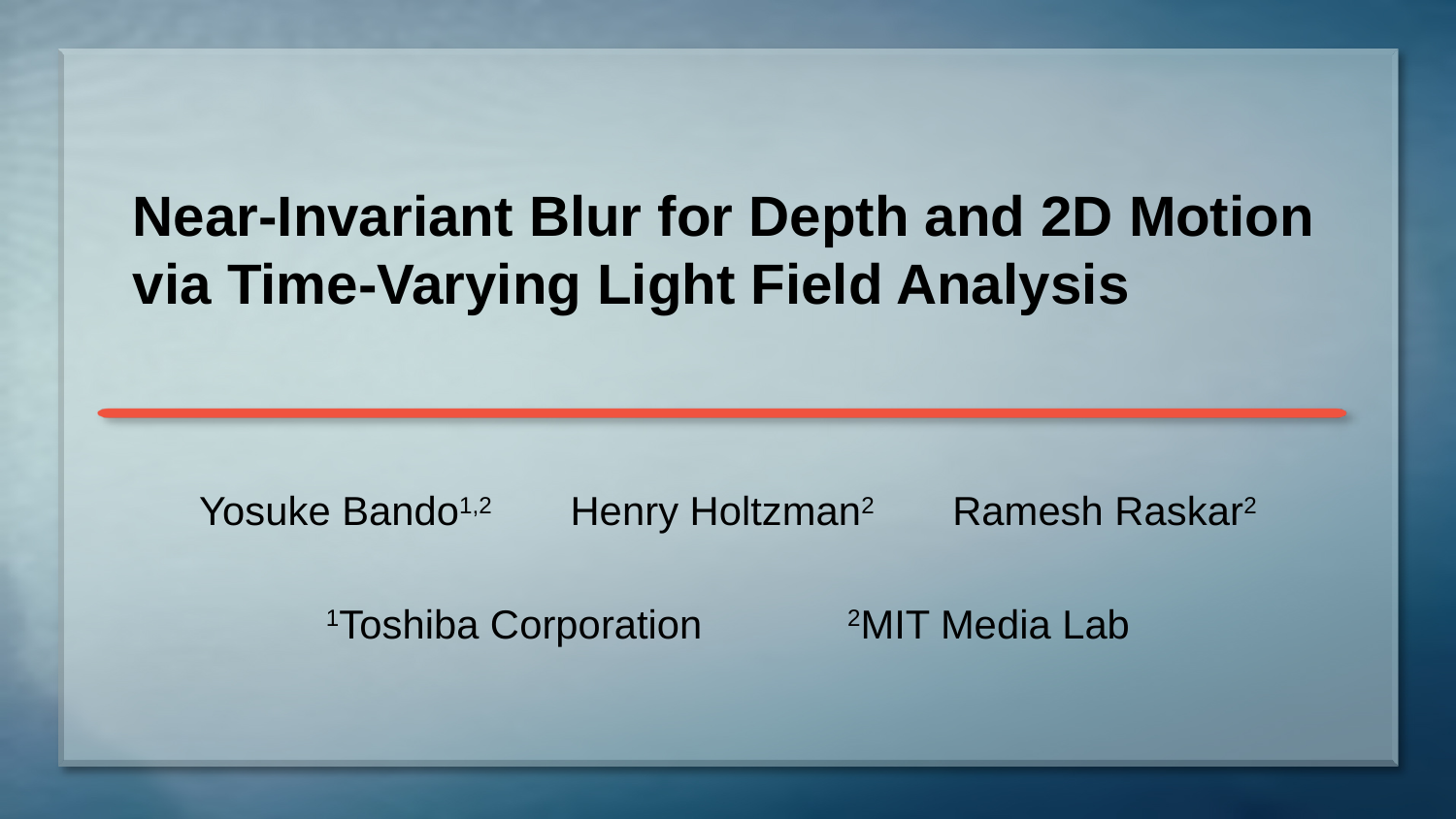

# Near-Invariant Blur for Depth and 2D Motion via Time-Varying Light Field Analysis
Yosuke Bando1,2       Henry Holtzman2       Ramesh Raskar2

1Toshiba Corporation             2MIT Media Lab